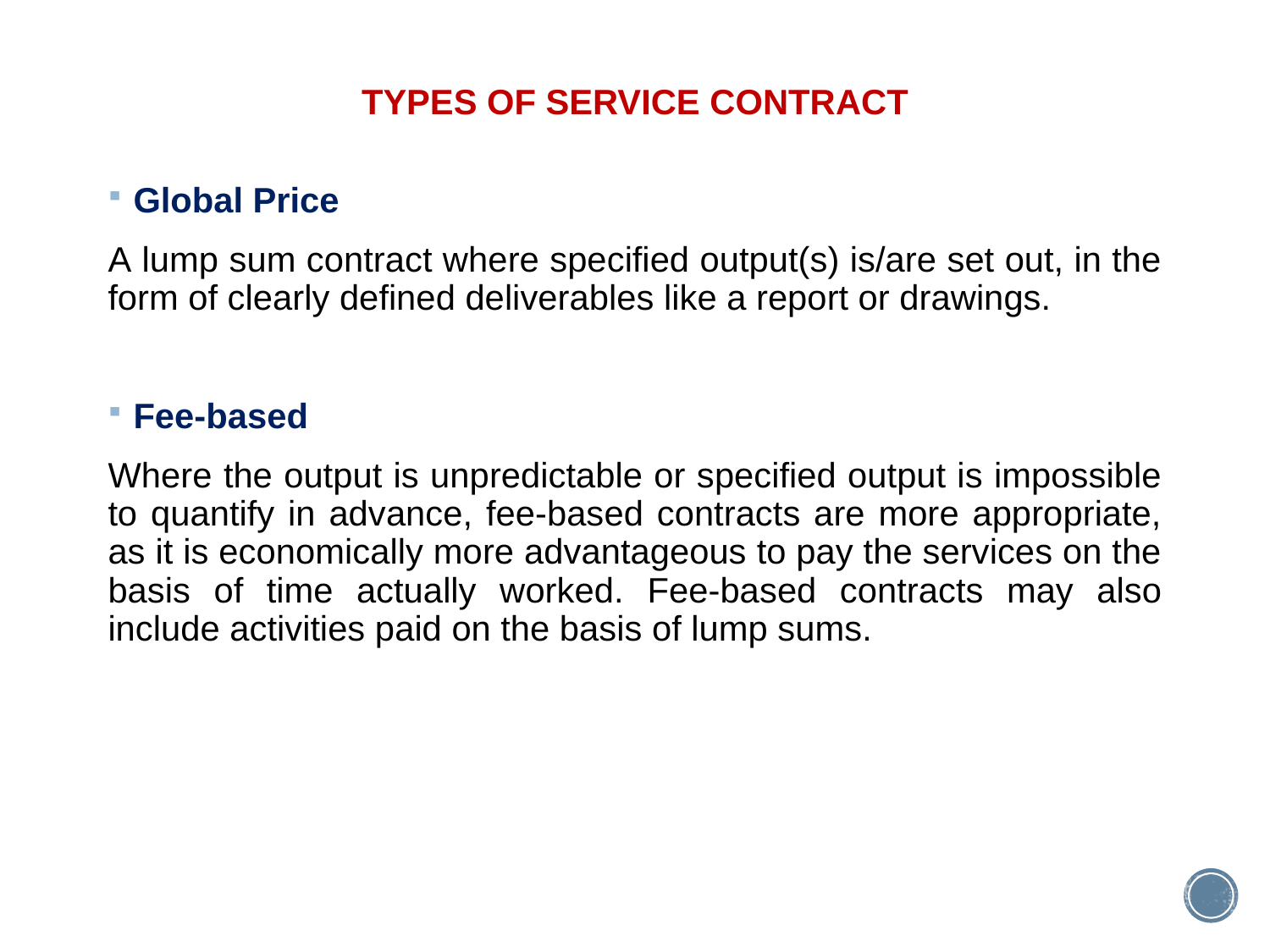

# TYPES OF SERVICE CONTRACT
Global Price
A lump sum contract where specified output(s) is/are set out, in the form of clearly defined deliverables like a report or drawings.

Fee-based
Where the output is unpredictable or specified output is impossible to quantify in advance, fee-based contracts are more appropriate, as it is economically more advantageous to pay the services on the basis of time actually worked. Fee-based contracts may also include activities paid on the basis of lump sums.